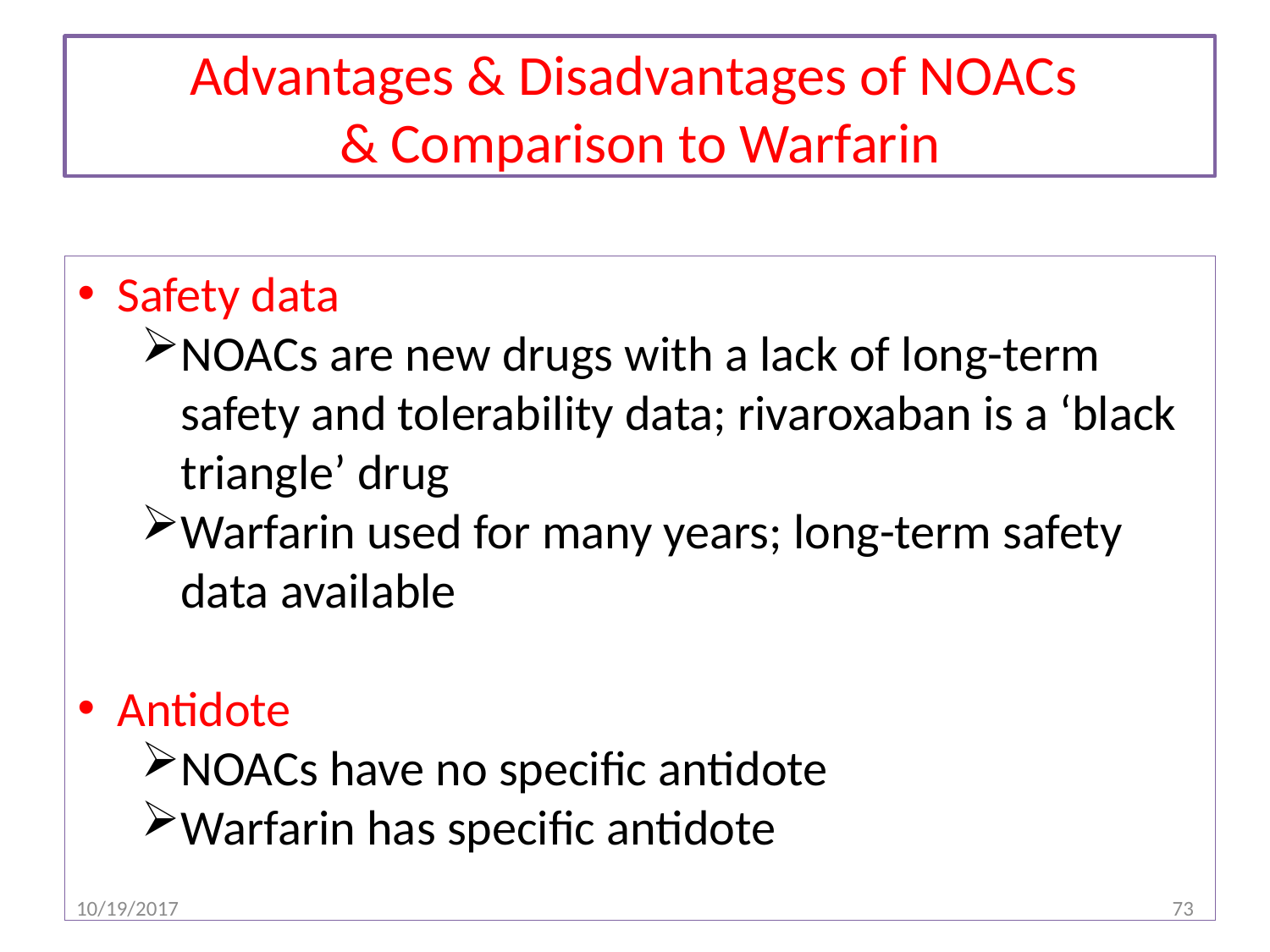

# Advantages & Disadvantages of NOACs & Comparison to Warfarin
Safety data
NOACs are new drugs with a lack of long-term safety and tolerability data; rivaroxaban is a ‘black triangle’ drug
Warfarin used for many years; long-term safety data available

Antidote
NOACs have no specific antidote
Warfarin has specific antidote

10/19/2017
73